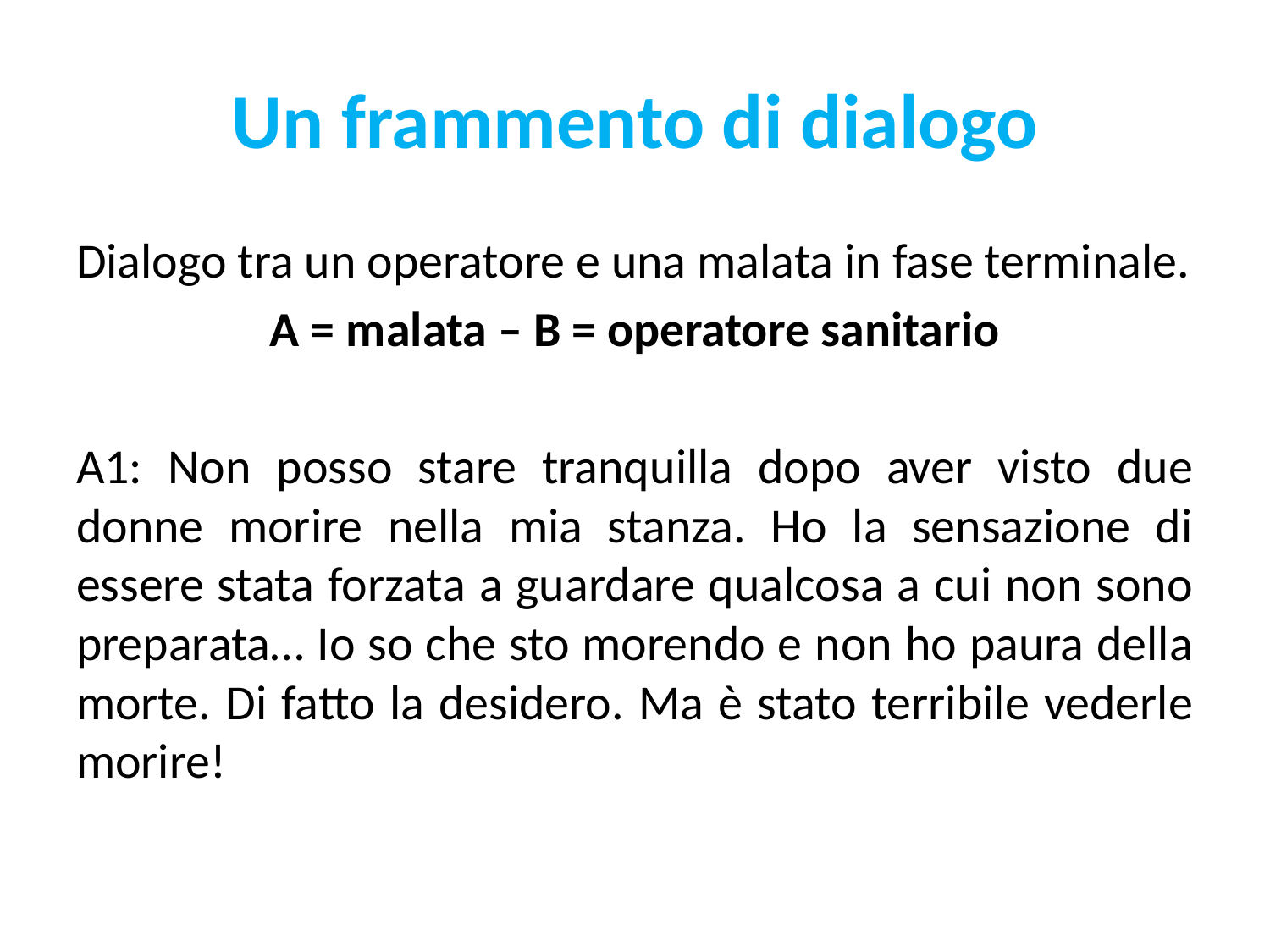

# Un frammento di dialogo
Dialogo tra un operatore e una malata in fase terminale.
A = malata – B = operatore sanitario

A1: Non posso stare tranquilla dopo aver visto due donne morire nella mia stanza. Ho la sensazione di essere stata forzata a guardare qualcosa a cui non sono preparata… Io so che sto morendo e non ho paura della morte. Di fatto la desidero. Ma è stato terribile vederle morire!